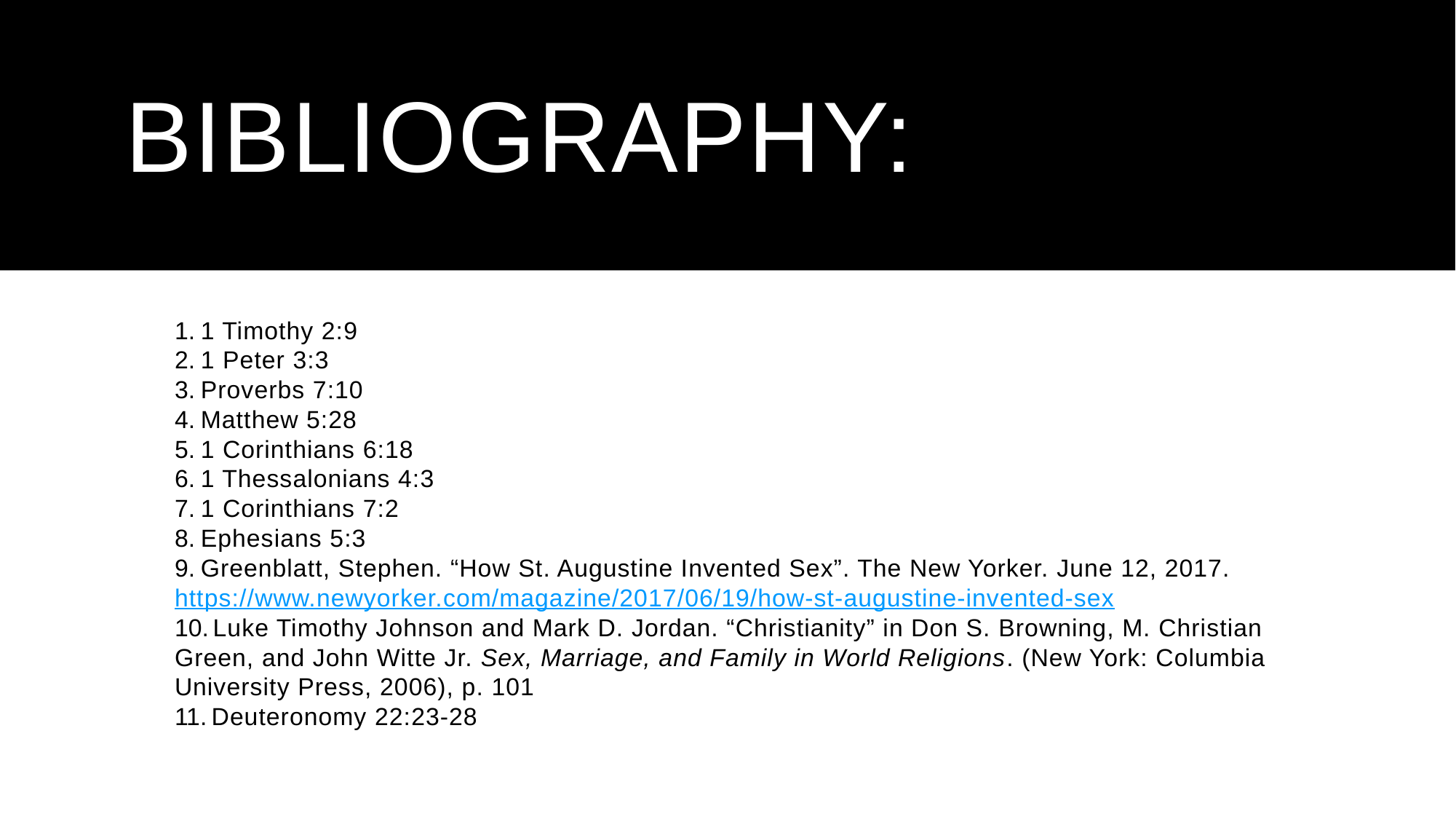

# Bibliography:
 1 Timothy 2:9
 1 Peter 3:3
 Proverbs 7:10
 Matthew 5:28
 1 Corinthians 6:18
 1 Thessalonians 4:3
 1 Corinthians 7:2
 Ephesians 5:3
 Greenblatt, Stephen. “How St. Augustine Invented Sex”. The New Yorker. June 12, 2017. https://www.newyorker.com/magazine/2017/06/19/how-st-augustine-invented-sex
 Luke Timothy Johnson and Mark D. Jordan. “Christianity” in Don S. Browning, M. Christian Green, and John Witte Jr. Sex, Marriage, and Family in World Religions. (New York: Columbia University Press, 2006), p. 101
 Deuteronomy 22:23-28